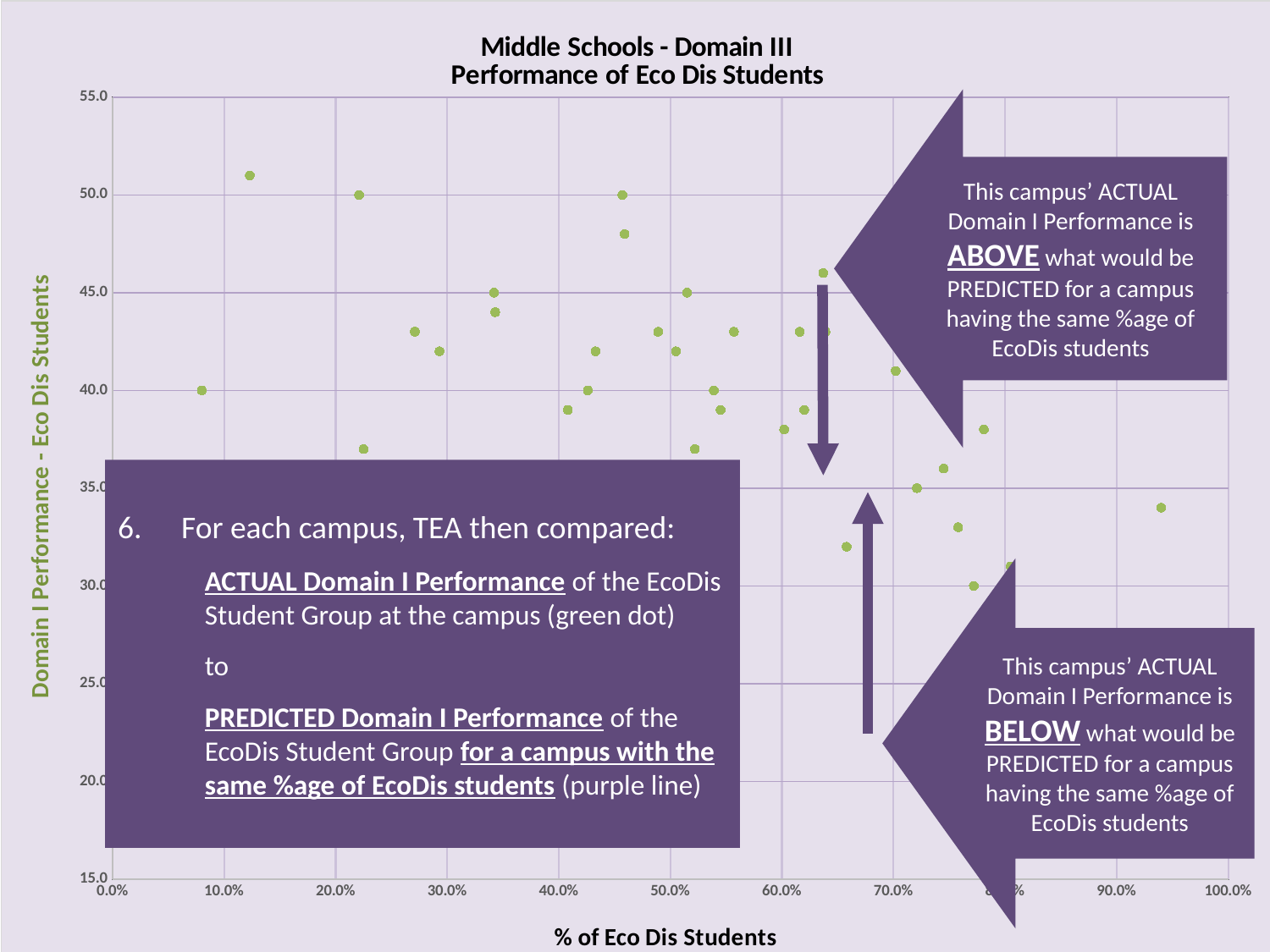

### Chart: Middle Schools - Domain III
Performance of Eco Dis Students

| Category |  |  |  |
|---|---|---|---|
This campus’ ACTUAL Domain I Performance is ABOVE what would be PREDICTED for a campus having the same %age of EcoDis students
For each campus, TEA then compared:
ACTUAL Domain I Performance of the EcoDis Student Group at the campus (green dot)
to
PREDICTED Domain I Performance of the EcoDis Student Group for a campus with the same %age of EcoDis students (purple line)
This campus’ ACTUAL Domain I Performance is BELOW what would be PREDICTED for a campus having the same %age of EcoDis students